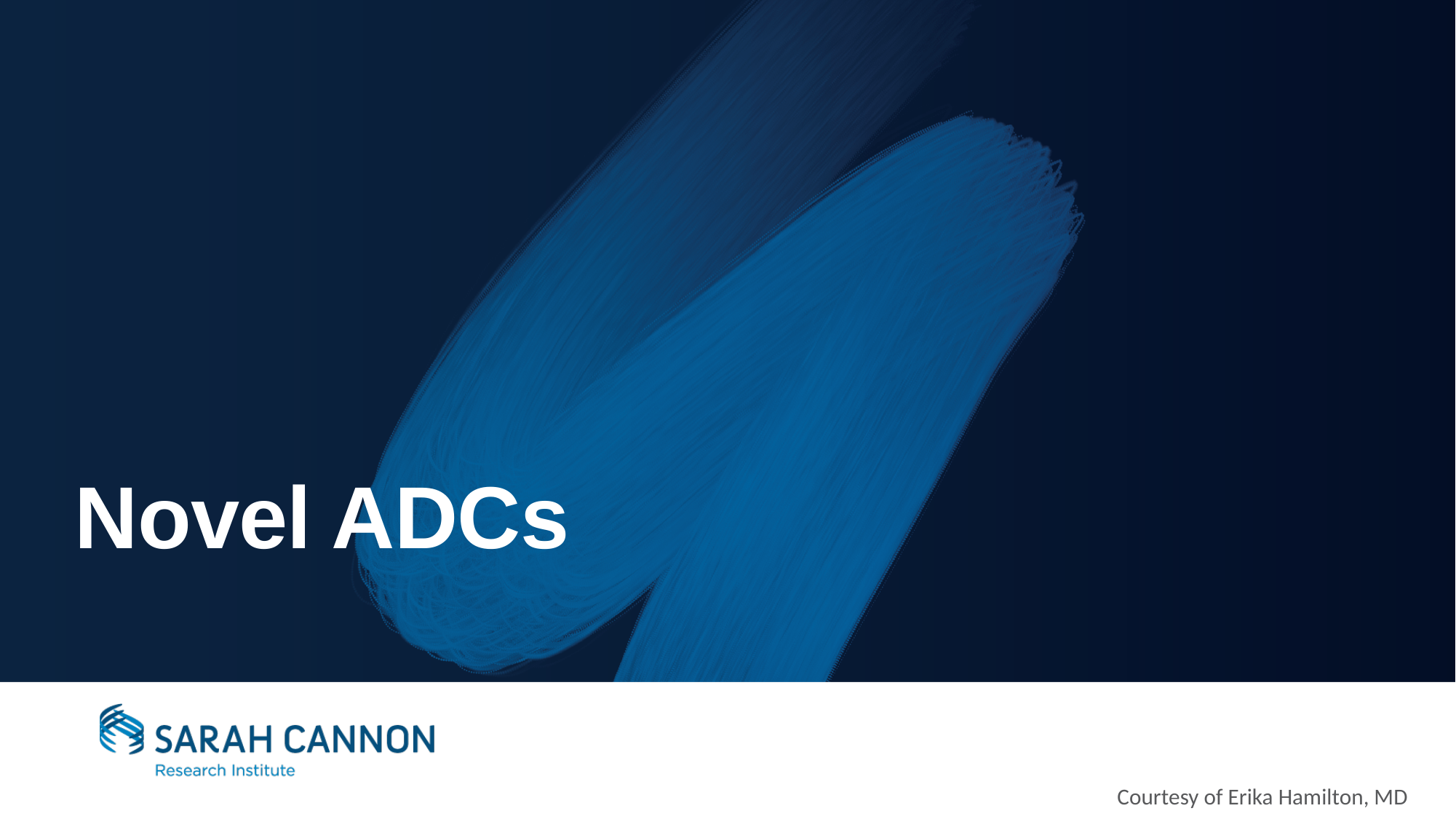

# Novel ADCs
Courtesy of Erika Hamilton, MD